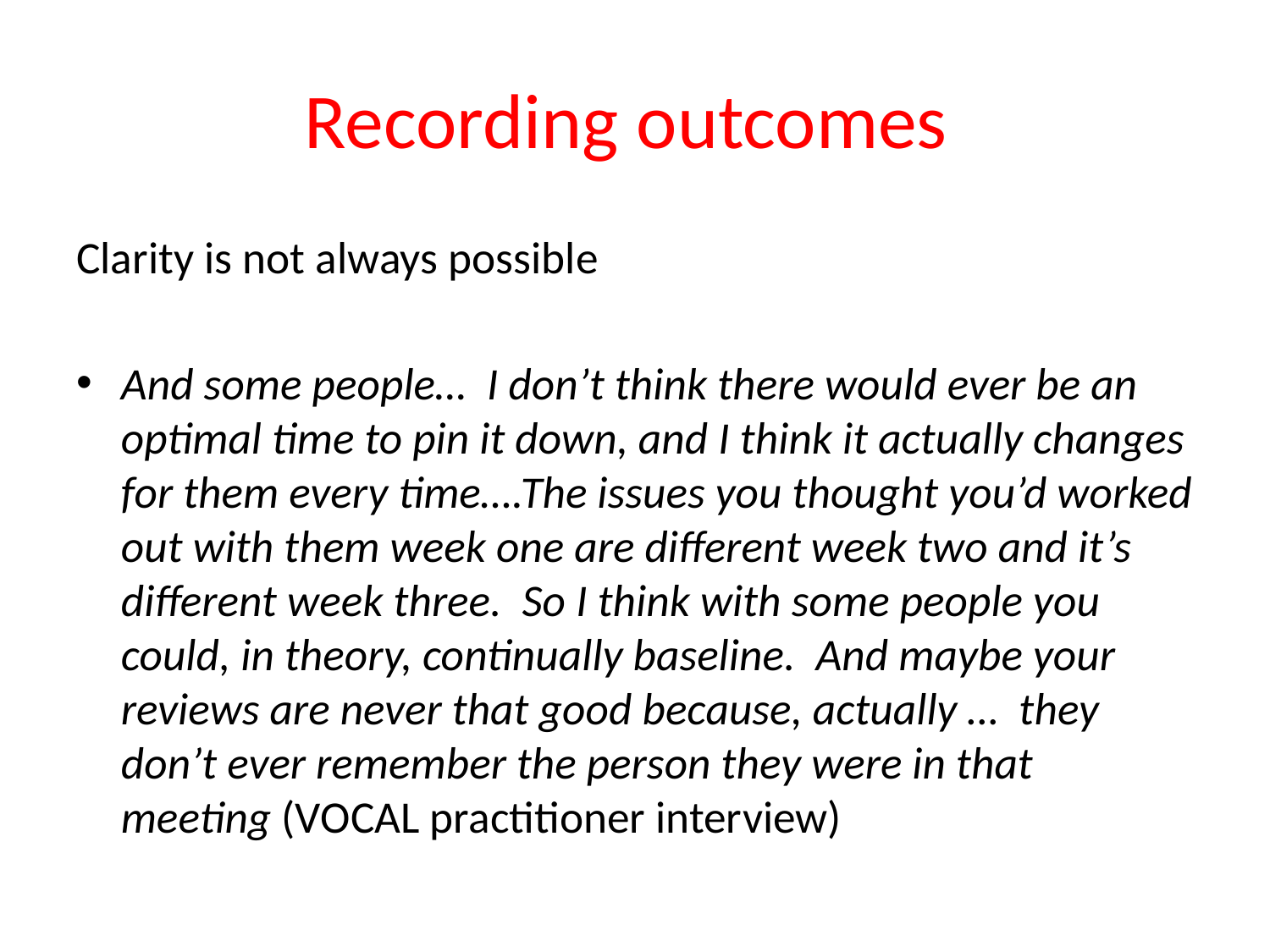

# Recording outcomes
Clarity is not always possible

And some people…  I don’t think there would ever be an optimal time to pin it down, and I think it actually changes for them every time….The issues you thought you’d worked out with them week one are different week two and it’s different week three.  So I think with some people you could, in theory, continually baseline.  And maybe your reviews are never that good because, actually …  they don’t ever remember the person they were in that meeting (VOCAL practitioner interview)